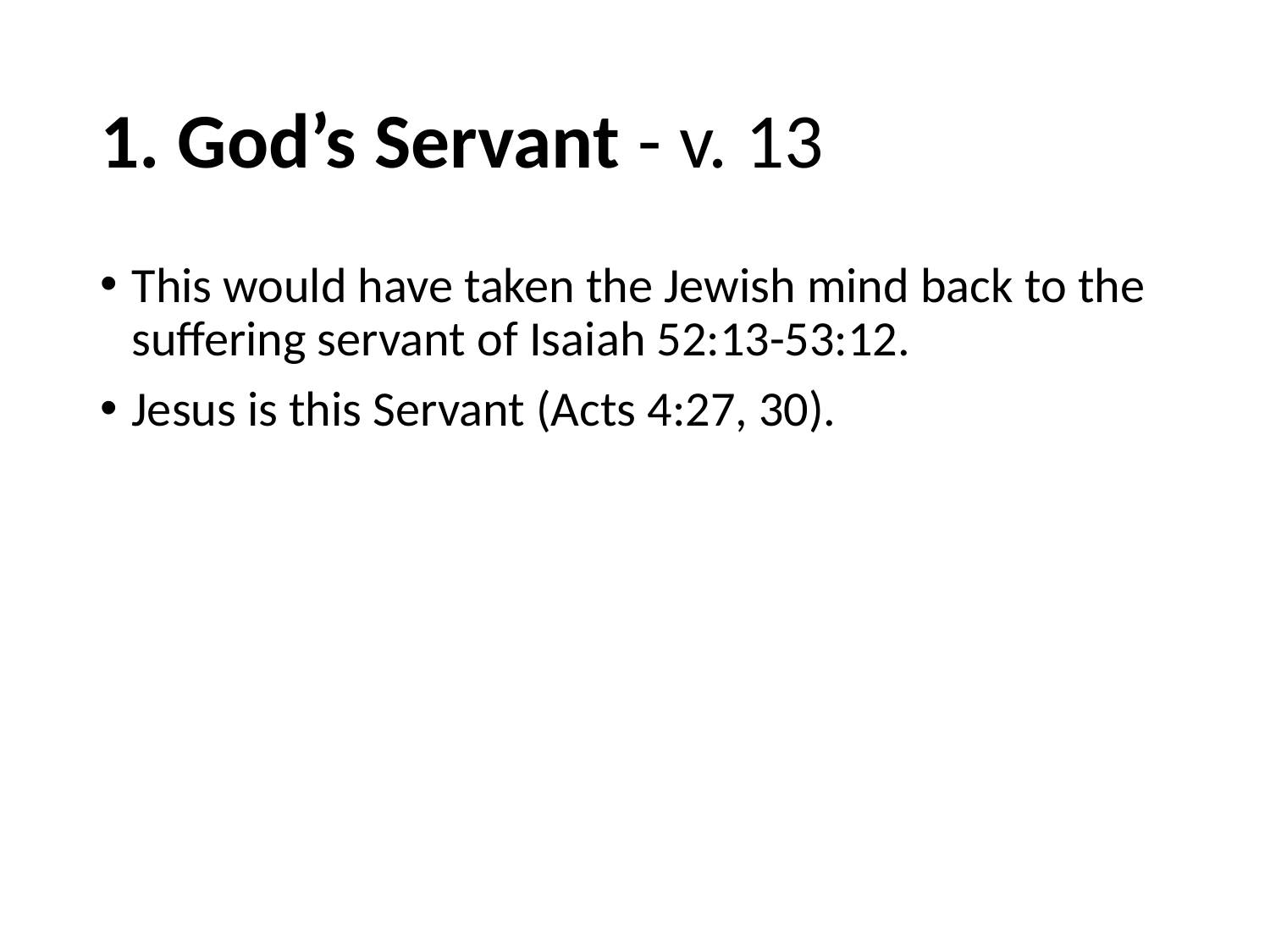

# 1. God’s Servant - v. 13
This would have taken the Jewish mind back to the suffering servant of Isaiah 52:13-53:12.
Jesus is this Servant (Acts 4:27, 30).